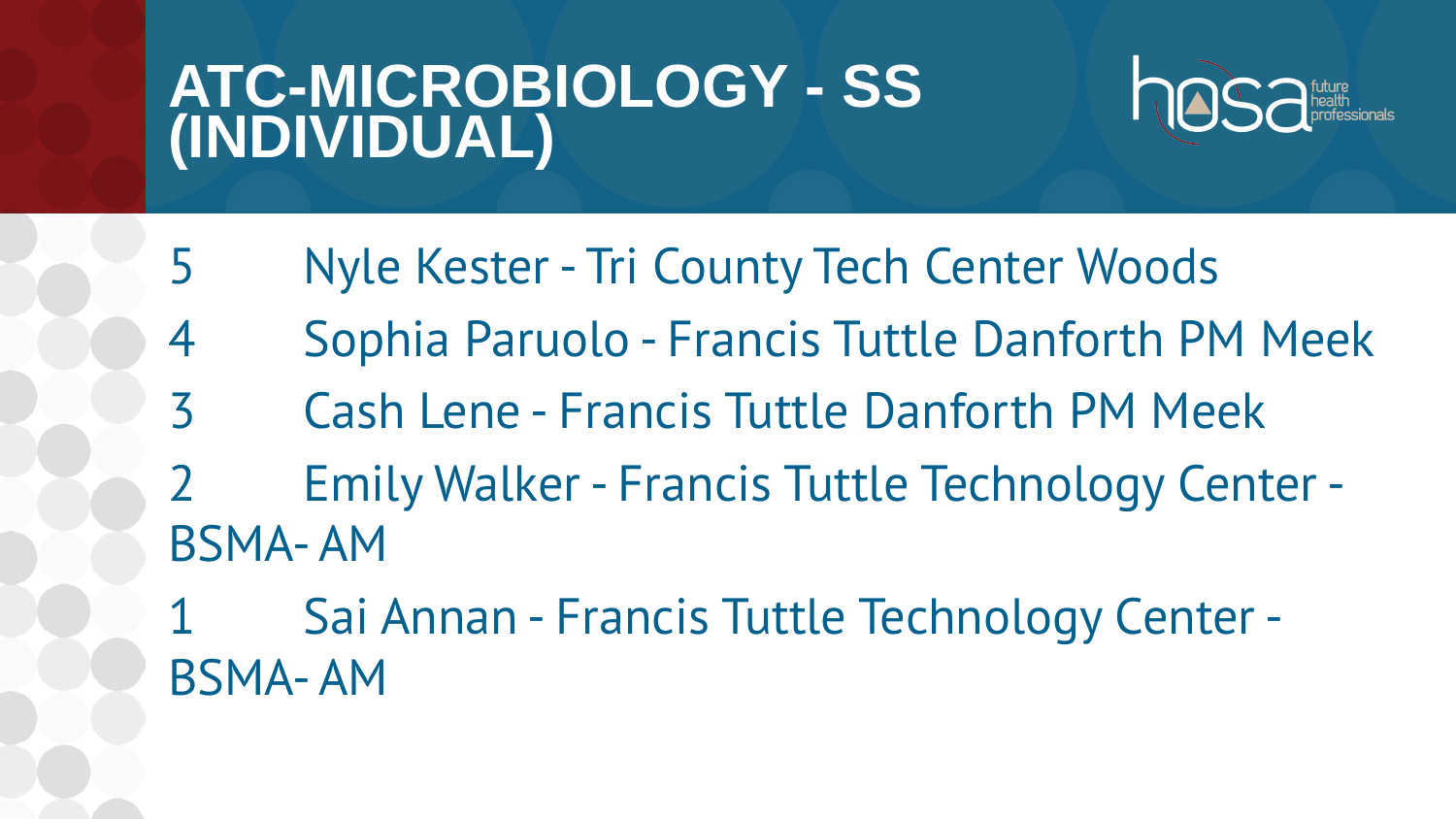

# ATC-Microbiology - SS (INDIVIDUAL)
5	Nyle Kester - Tri County Tech Center Woods
4	Sophia Paruolo - Francis Tuttle Danforth PM Meek
3	Cash Lene - Francis Tuttle Danforth PM Meek
2	Emily Walker - Francis Tuttle Technology Center - BSMA- AM
1	Sai Annan - Francis Tuttle Technology Center - BSMA- AM